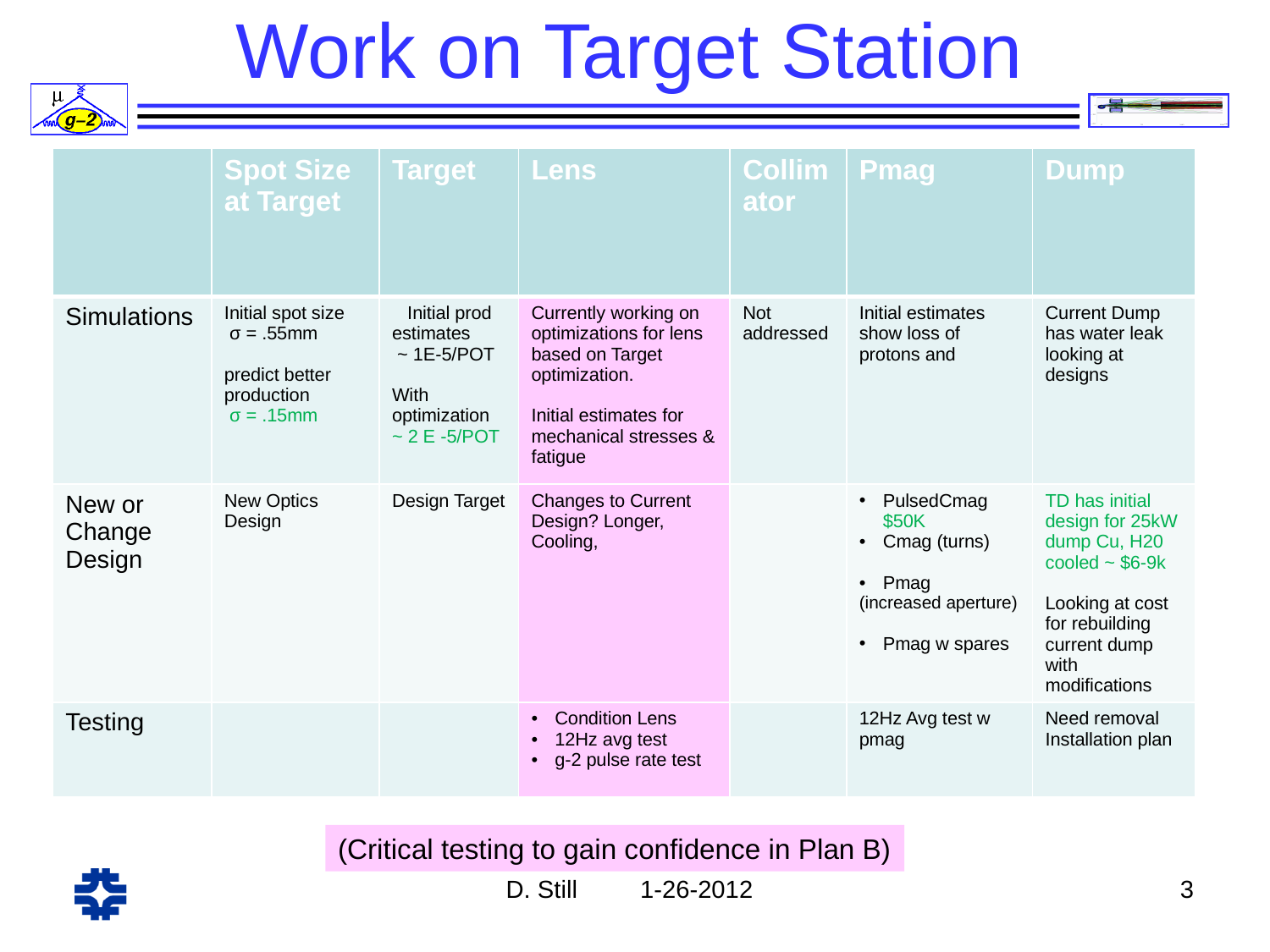

# Work on Target Station
|  | Spot Size at Target | Target | Lens | Collimator | Pmag | Dump |
| --- | --- | --- | --- | --- | --- | --- |
| Simulations | Initial spot size σ = .55mm predict better production σ = .15mm | Initial prod estimates ~ 1E-5/POT With optimization ~ 2 E -5/POT | Currently working on optimizations for lens based on Target optimization. Initial estimates for mechanical stresses & fatigue | Not addressed | Initial estimates show loss of protons and | Current Dump has water leak looking at designs |
| New or Change Design | New Optics Design | Design Target | Changes to Current Design? Longer, Cooling, |  | PulsedCmag $50K Cmag (turns) Pmag (increased aperture) Pmag w spares | TD has initial design for 25kW dump Cu, H20 cooled ~ $6-9k Looking at cost for rebuilding current dump with modifications |
| Testing |  |  | Condition Lens 12Hz avg test g-2 pulse rate test |  | 12Hz Avg test w pmag | Need removal Installation plan |
(Critical testing to gain confidence in Plan B)
D. Still         1-26-2012
3